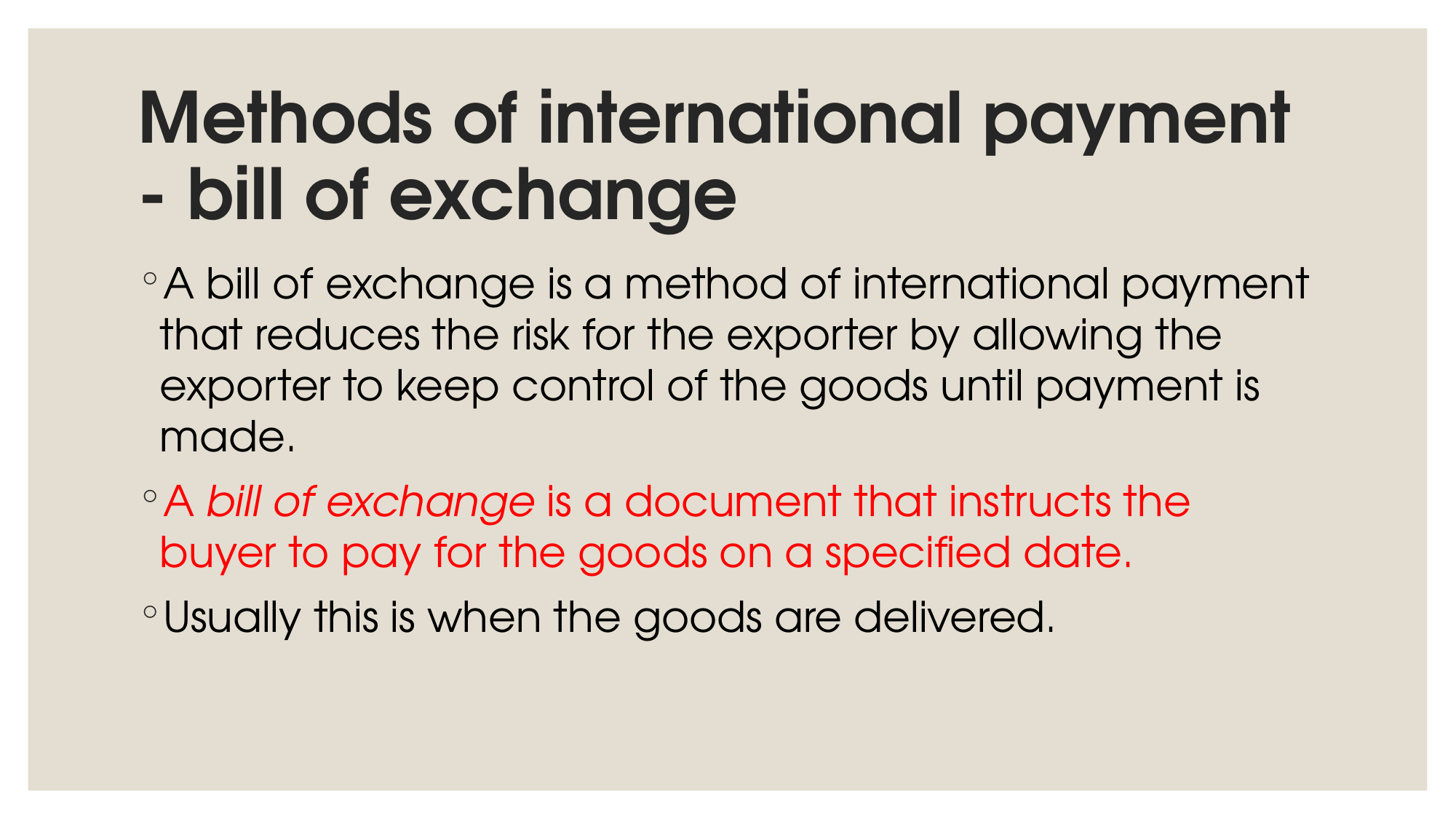

# Methods of international payment - bill of exchange
A bill of exchange is a method of international payment that reduces the risk for the exporter by allowing the exporter to keep control of the goods until payment is made.
A bill of exchange is a document that instructs the buyer to pay for the goods on a specified date.
Usually this is when the goods are delivered.